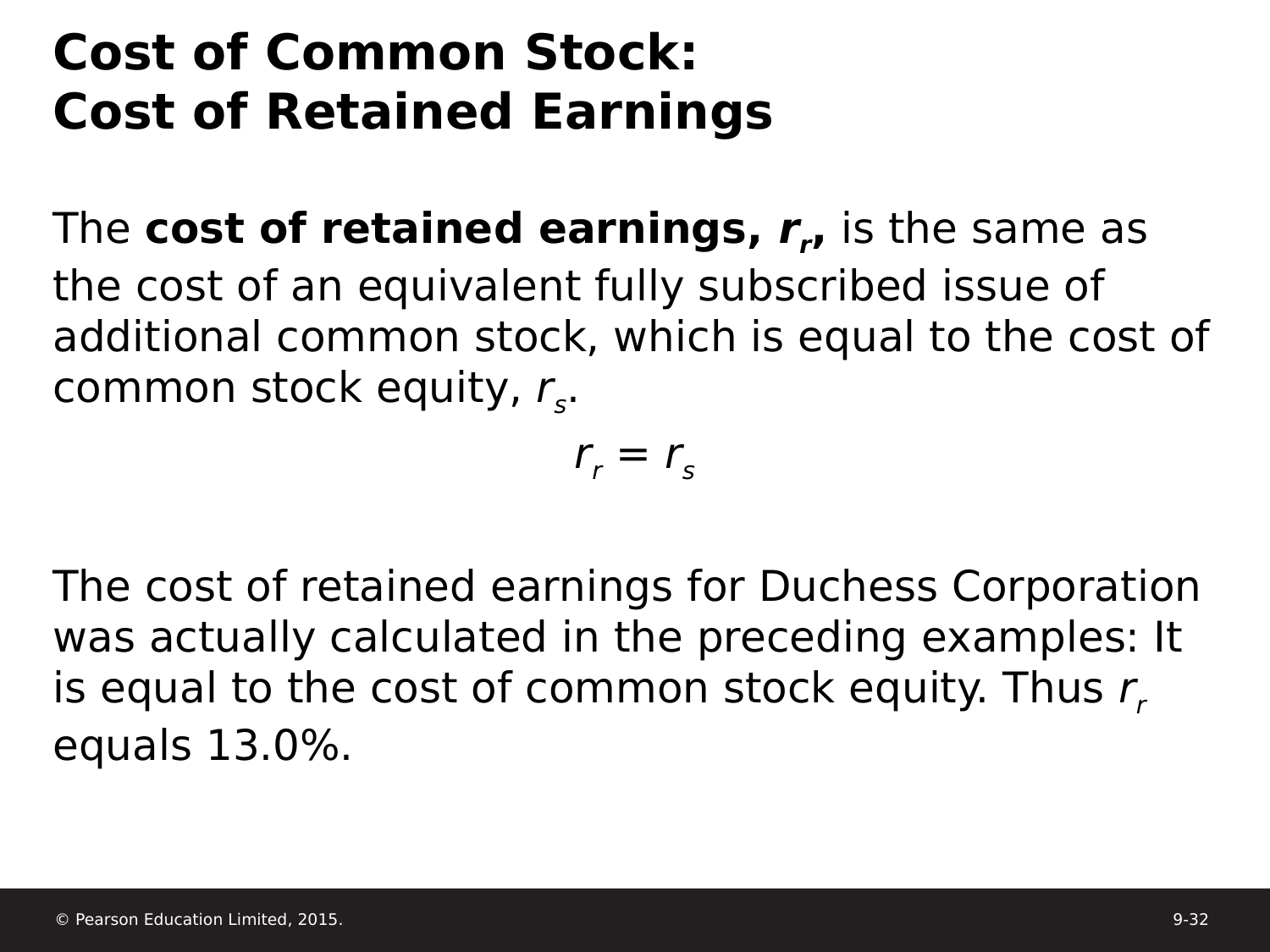

# Cost of Common Stock: Cost of Retained Earnings
The cost of retained earnings, rr, is the same as the cost of an equivalent fully subscribed issue of additional common stock, which is equal to the cost of common stock equity, rs.
rr = rs

The cost of retained earnings for Duchess Corporation was actually calculated in the preceding examples: It is equal to the cost of common stock equity. Thus rr equals 13.0%.